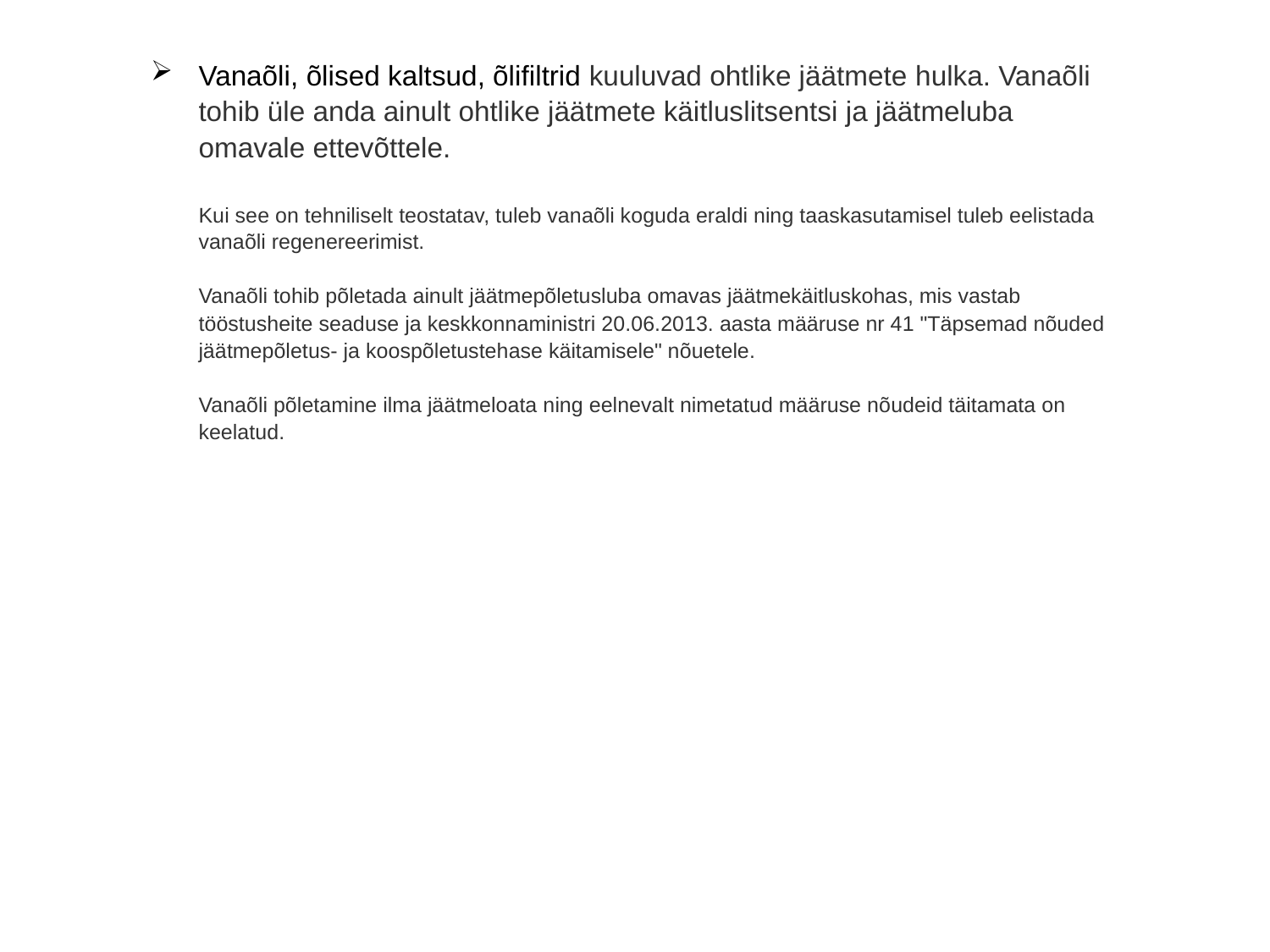

Vanaõli, õlised kaltsud, õlifiltrid kuuluvad ohtlike jäätmete hulka. Vanaõli tohib üle anda ainult ohtlike jäätmete käitluslitsentsi ja jäätmeluba omavale ettevõttele.
Kui see on tehniliselt teostatav, tuleb vanaõli koguda eraldi ning taaskasutamisel tuleb eelistada vanaõli regenereerimist.
Vanaõli tohib põletada ainult jäätmepõletusluba omavas jäätmekäitluskohas, mis vastab tööstusheite seaduse ja keskkonnaministri 20.06.2013. aasta määruse nr 41 "Täpsemad nõuded jäätmepõletus- ja koospõletustehase käitamisele" nõuetele. 
Vanaõli põletamine ilma jäätmeloata ning eelnevalt nimetatud määruse nõudeid täitamata on keelatud.